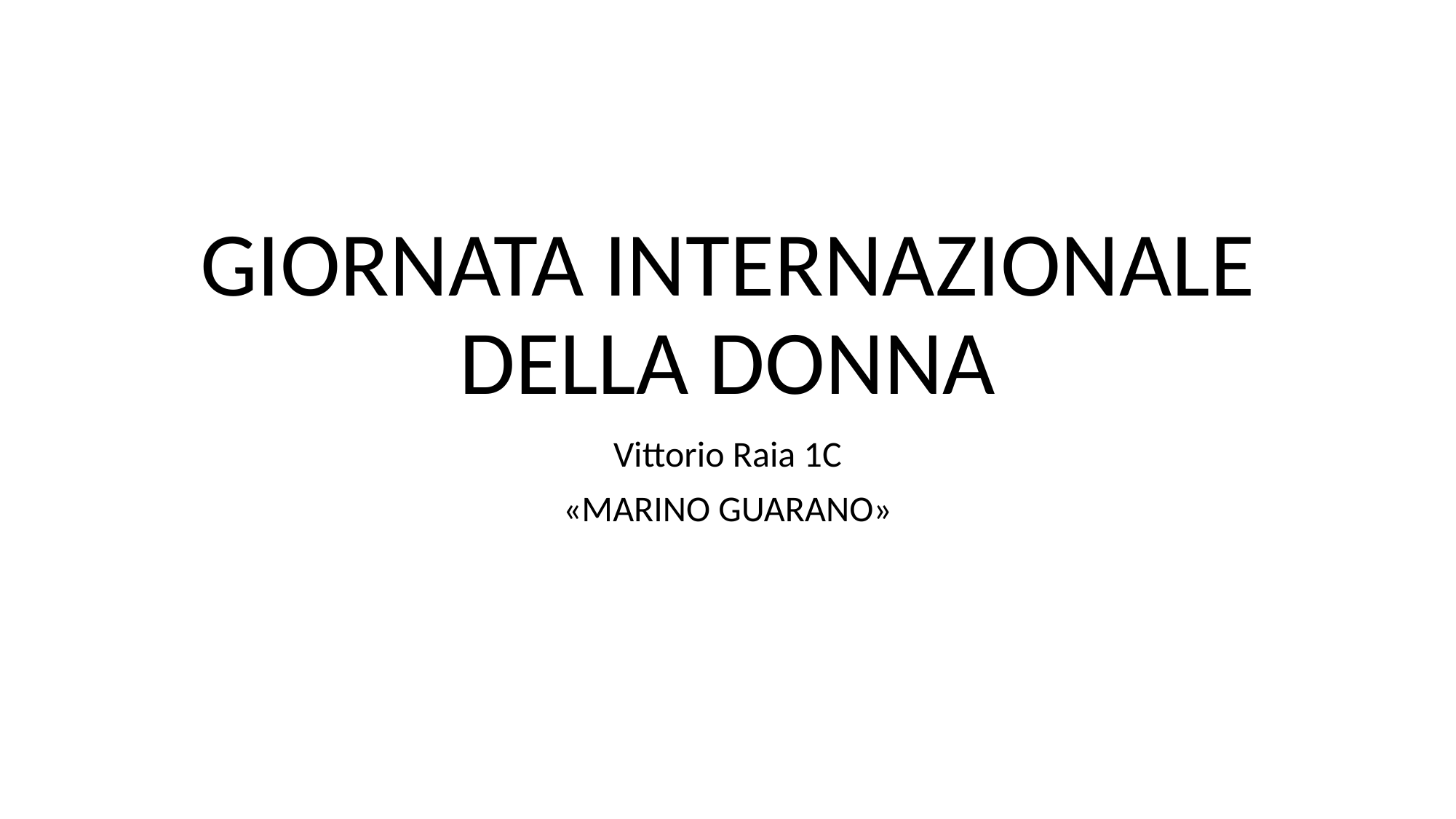

# GIORNATA INTERNAZIONALE DELLA DONNA
Vittorio Raia 1C
«MARINO GUARANO»